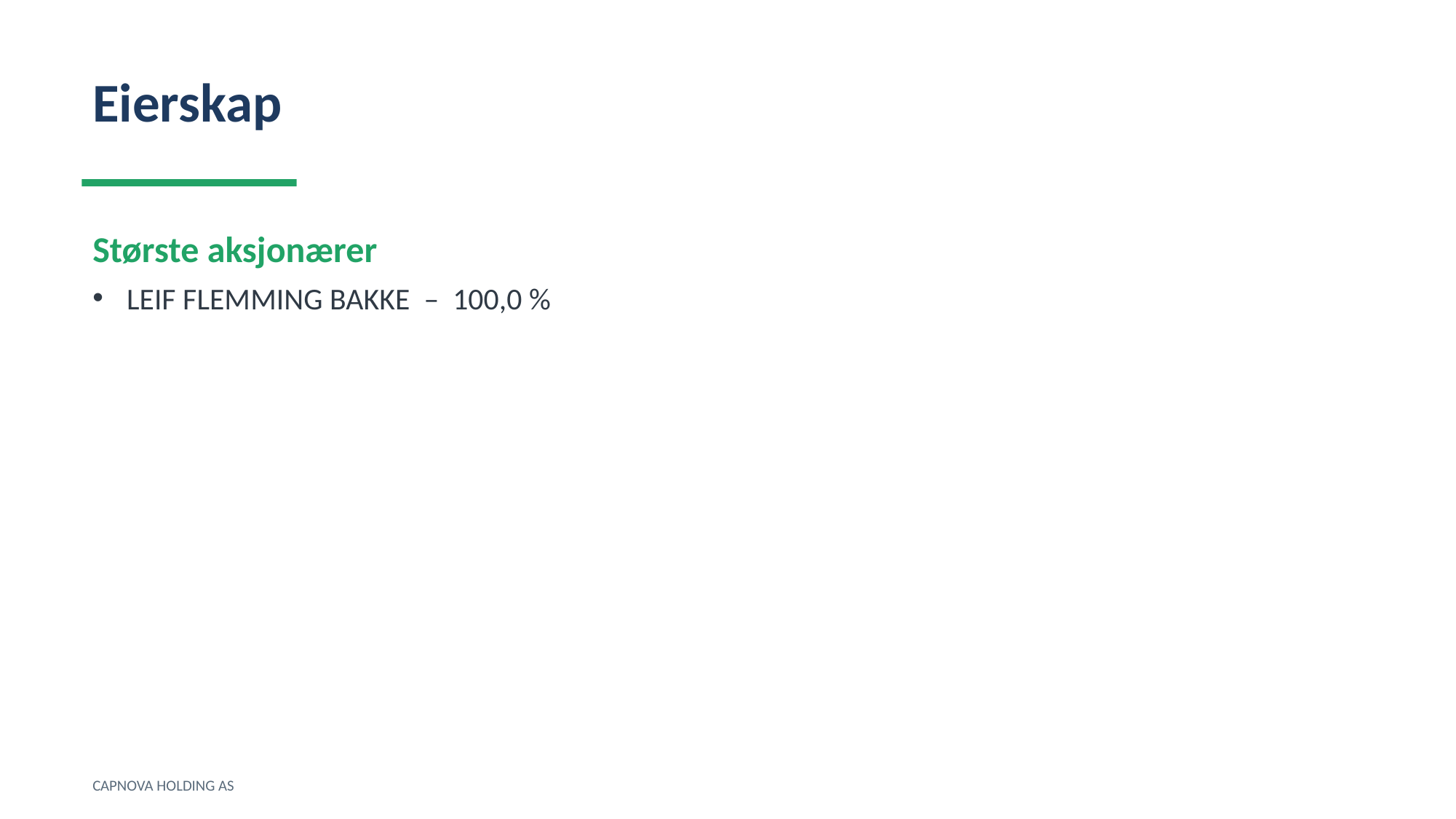

Eierskap

Største aksjonærer
LEIF FLEMMING BAKKE  –  100,0 %
CAPNOVA HOLDING AS